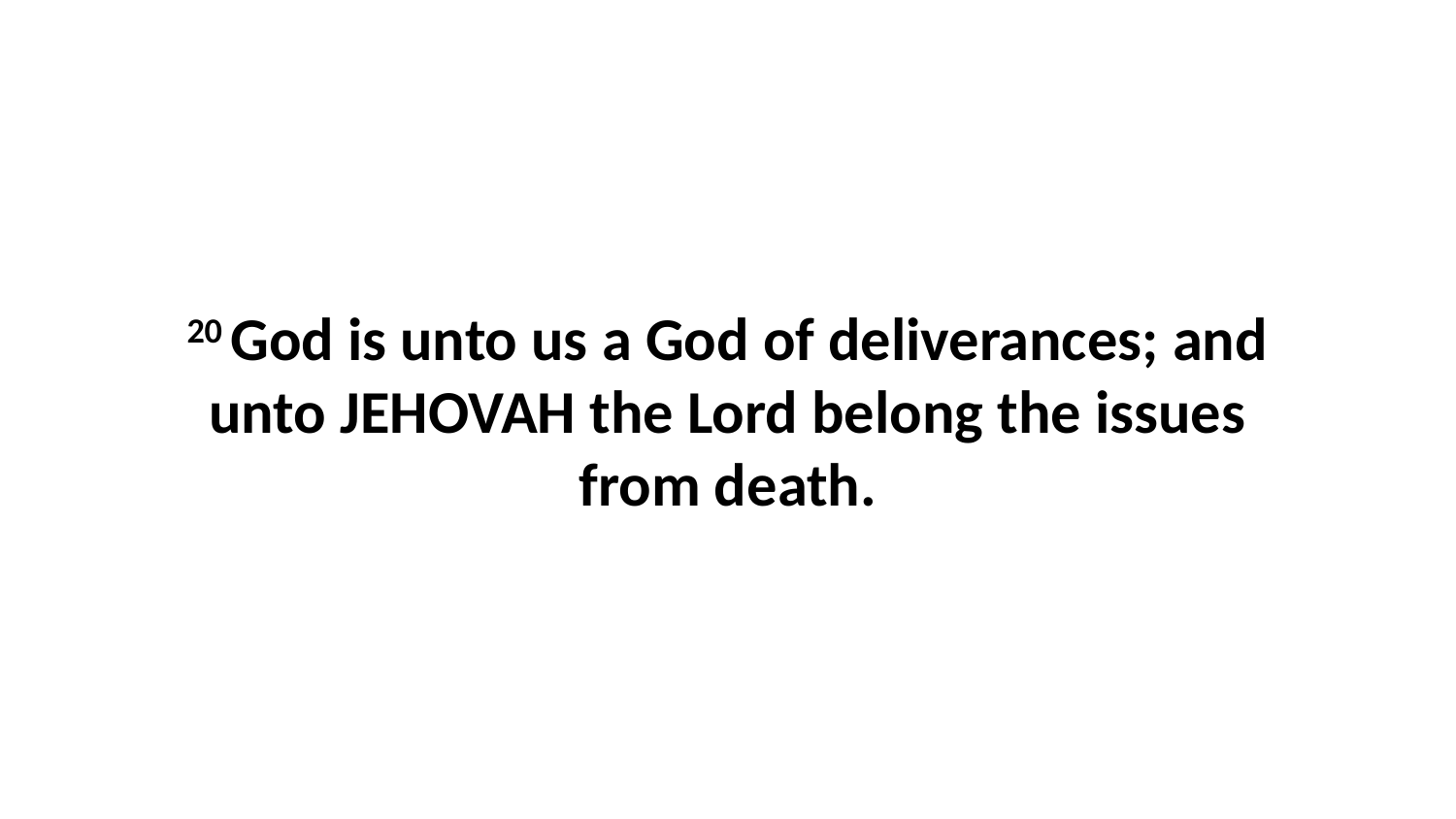

20 God is unto us a God of deliverances; and unto JEHOVAH the Lord belong the issues from death.